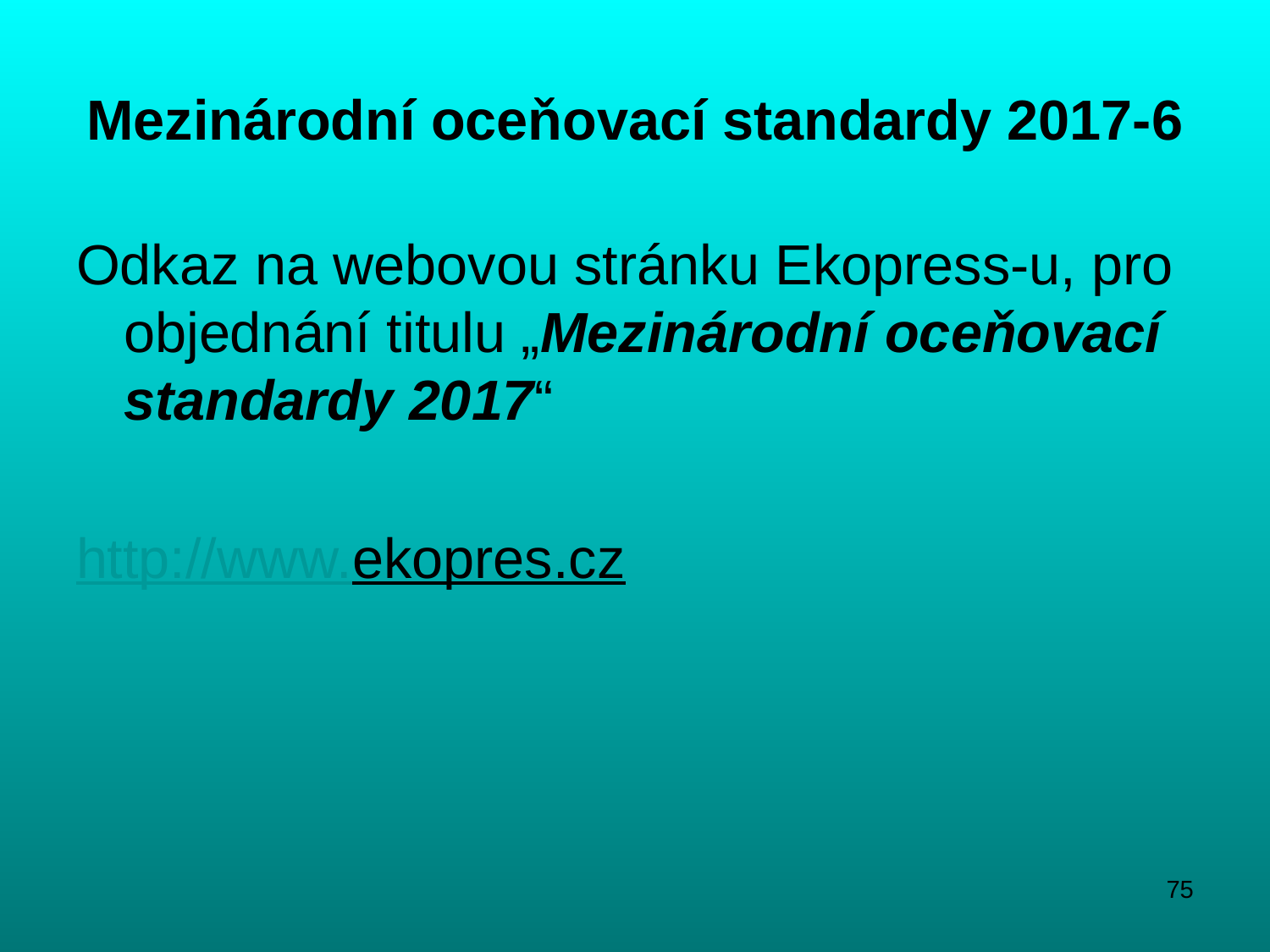

# Mezinárodní oceňovací standardy 2017-6
Odkaz na webovou stránku Ekopress-u, pro objednání titulu „Mezinárodní oceňovací standardy 2017“

http://www.ekopres.cz

75